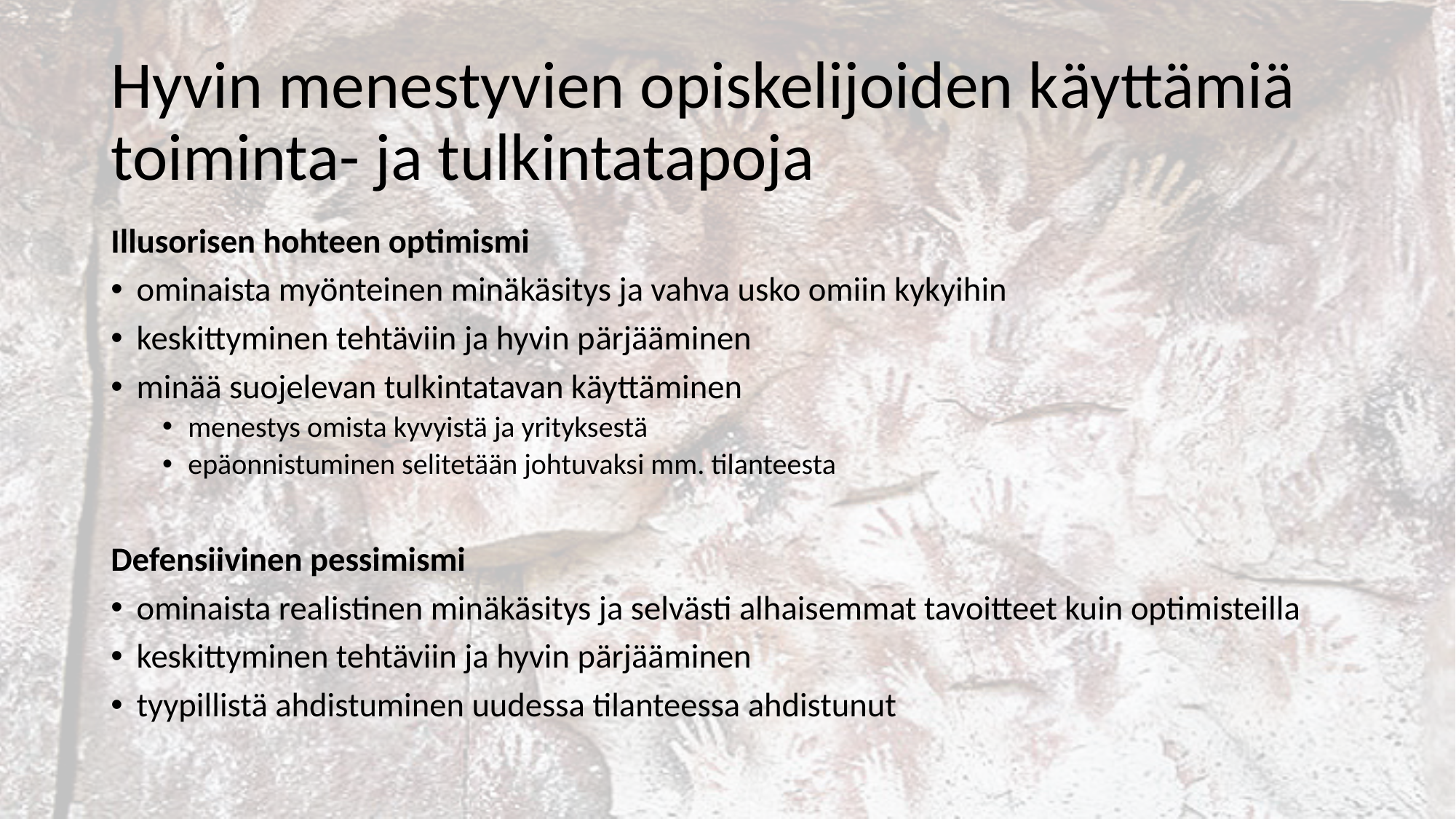

# Hyvin menestyvien opiskelijoiden käyttämiä toiminta- ja tulkintatapoja
Illusorisen hohteen optimismi
ominaista myönteinen minäkäsitys ja vahva usko omiin kykyihin
keskittyminen tehtäviin ja hyvin pärjääminen
minää suojelevan tulkintatavan käyttäminen
menestys omista kyvyistä ja yrityksestä
epäonnistuminen selitetään johtuvaksi mm. tilanteesta

Defensii­vinen pessimismi
ominaista realistinen minäkäsitys ja selvästi alhaisemmat tavoitteet kuin optimisteilla
keskittyminen tehtäviin ja hyvin pärjääminen
tyypillistä ahdistuminen uudessa tilanteessa ahdistunut